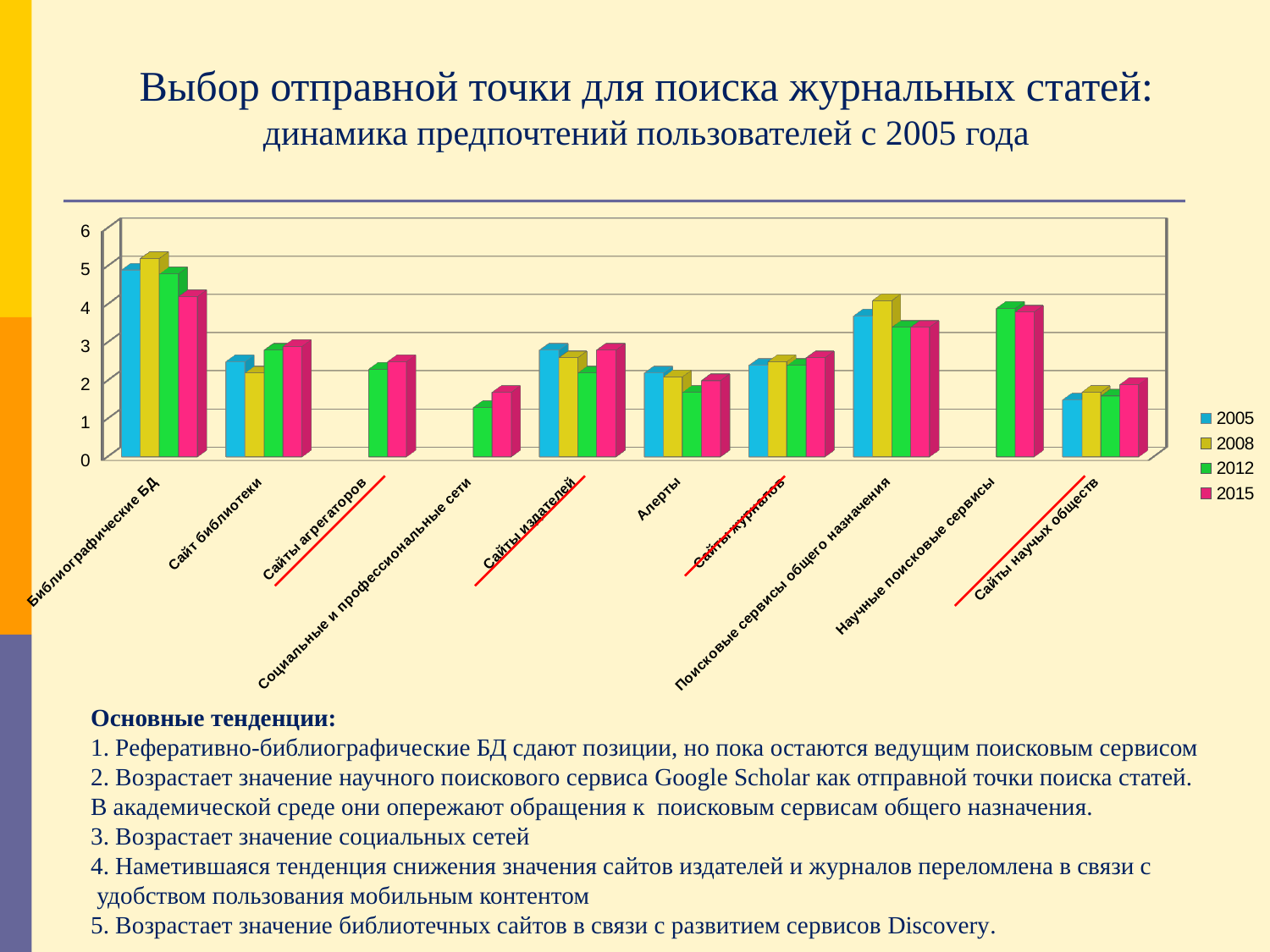

# Выбор отправной точки для поиска журнальных статей: динамика предпочтений пользователей с 2005 года

[unsupported chart]

Основные тенденции:
1. Реферативно-библиографические БД сдают позиции, но пока остаются ведущим поисковым сервисом
2. Возрастает значение научного поискового сервиса Google Scholar как отправной точки поиска статей.
В академической среде они опережают обращения к  поисковым сервисам общего назначения.
3. Возрастает значение социальных сетей
4. Наметившаяся тенденция снижения значения сайтов издателей и журналов переломлена в связи с
 удобством пользования мобильным контентом
5. Возрастает значение библиотечных сайтов в связи с развитием сервисов Discovery.